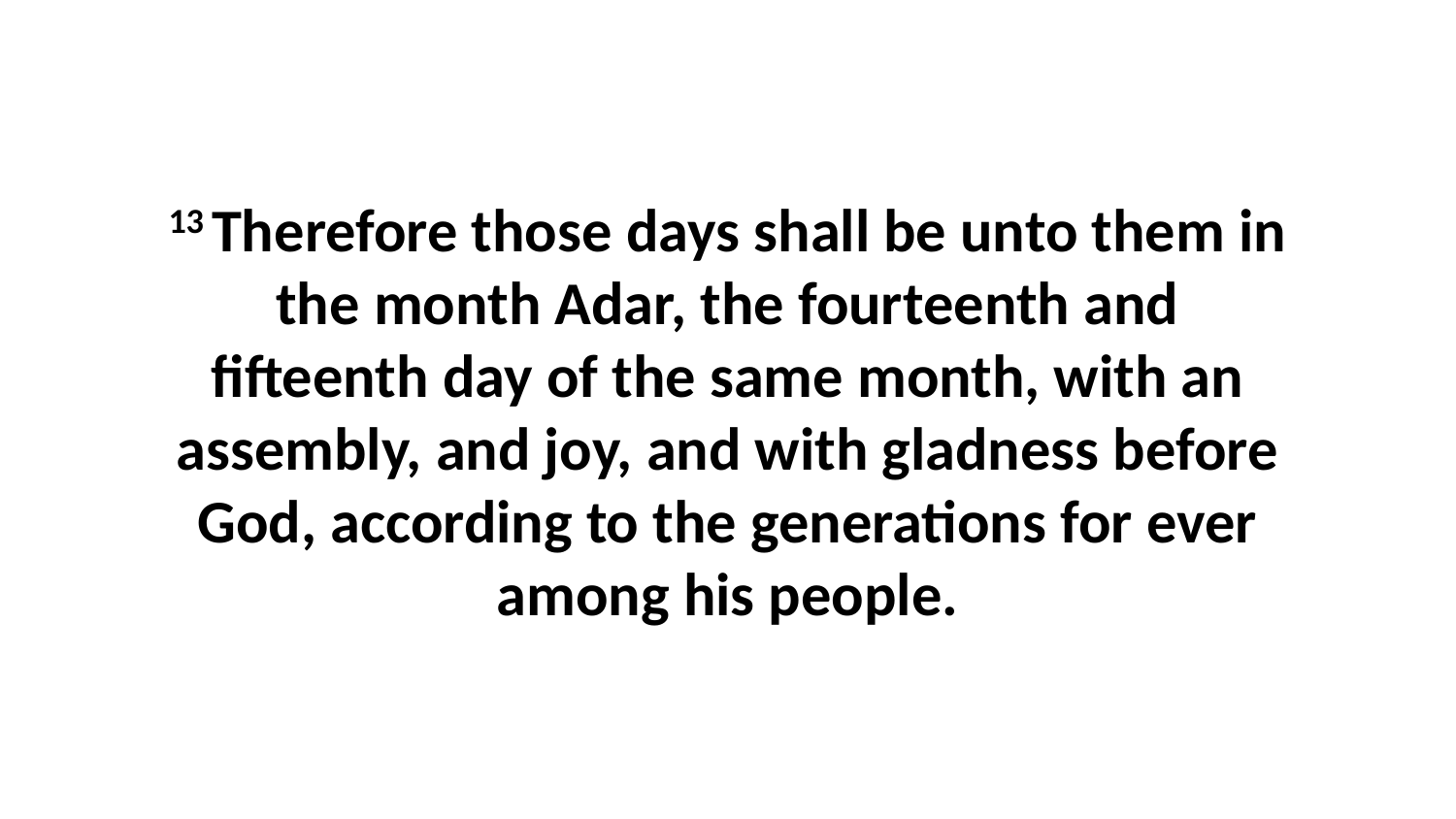

13 Therefore those days shall be unto them in the month Adar, the fourteenth and fifteenth day of the same month, with an assembly, and joy, and with gladness before God, according to the generations for ever among his people.